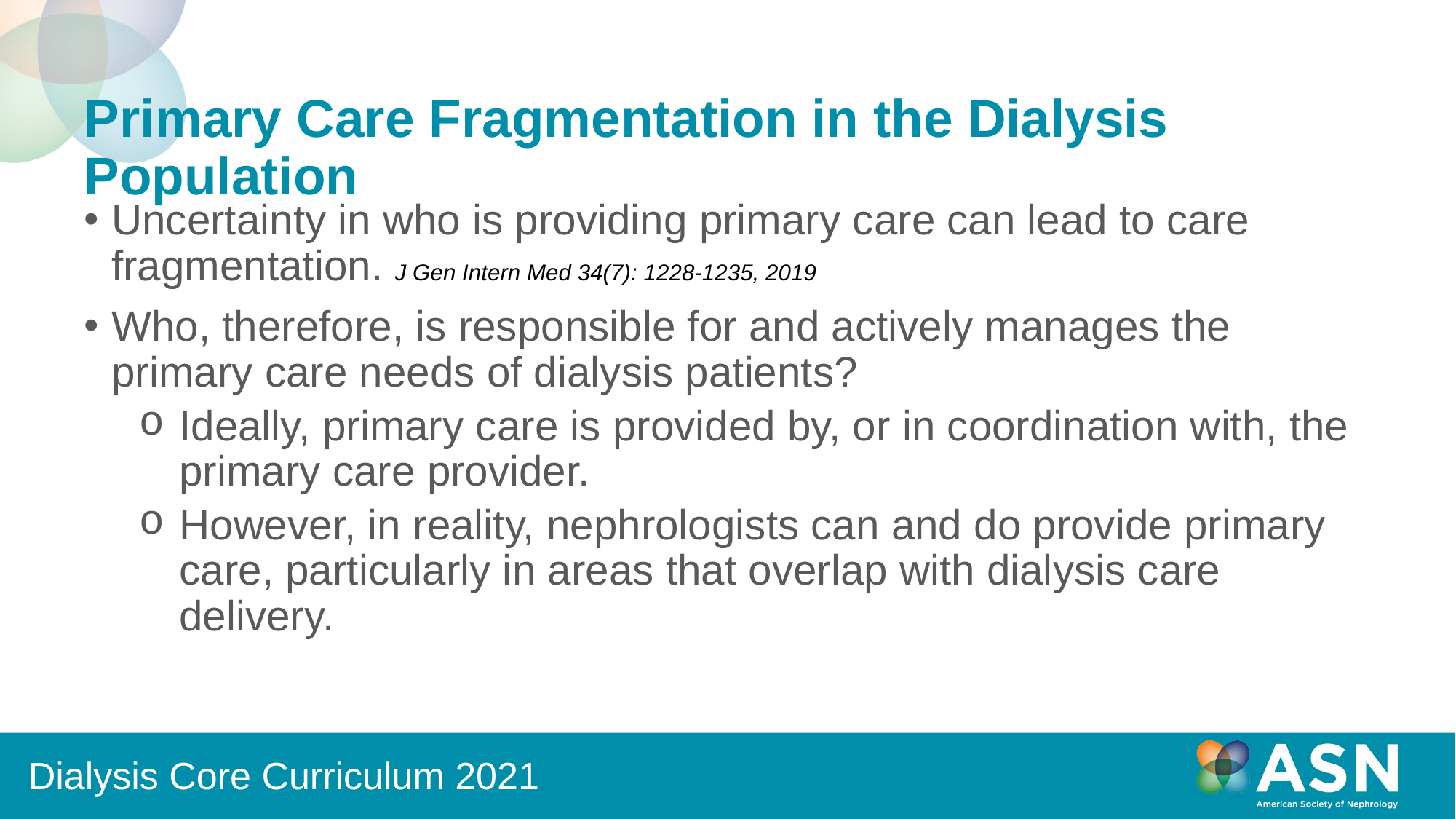

# Primary Care Fragmentation in the Dialysis Population
Uncertainty in who is providing primary care can lead to care fragmentation. J Gen Intern Med 34(7): 1228-1235, 2019
Who, therefore, is responsible for and actively manages the primary care needs of dialysis patients?
Ideally, primary care is provided by, or in coordination with, the primary care provider.
However, in reality, nephrologists can and do provide primary care, particularly in areas that overlap with dialysis care delivery.
Dialysis Core Curriculum 2021